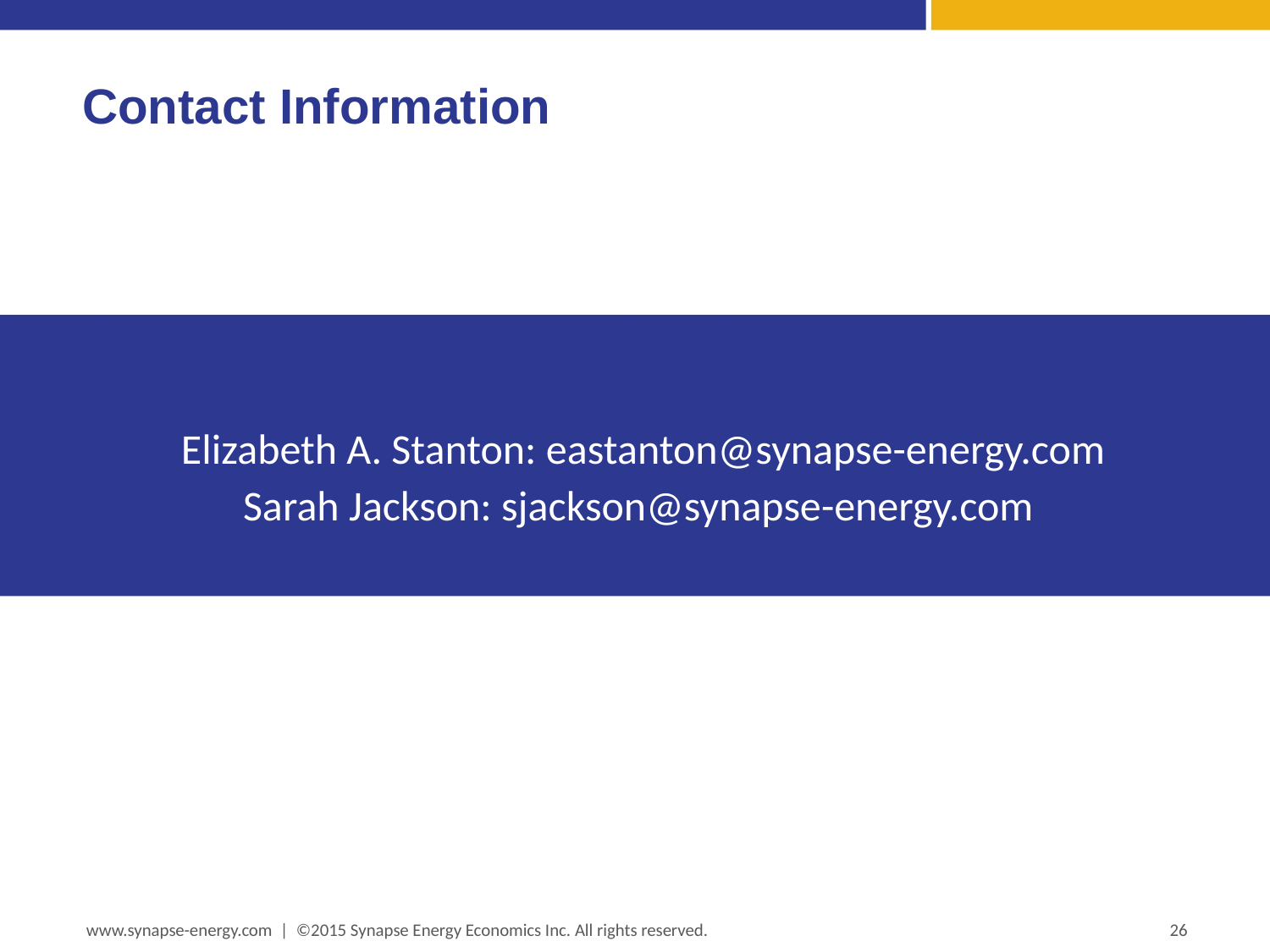

# Contact Information

Elizabeth A. Stanton: eastanton@synapse-energy.com
Sarah Jackson: sjackson@synapse-energy.com
www.synapse-energy.com  |  ©2015 Synapse Energy Economics Inc. All rights reserved.
26